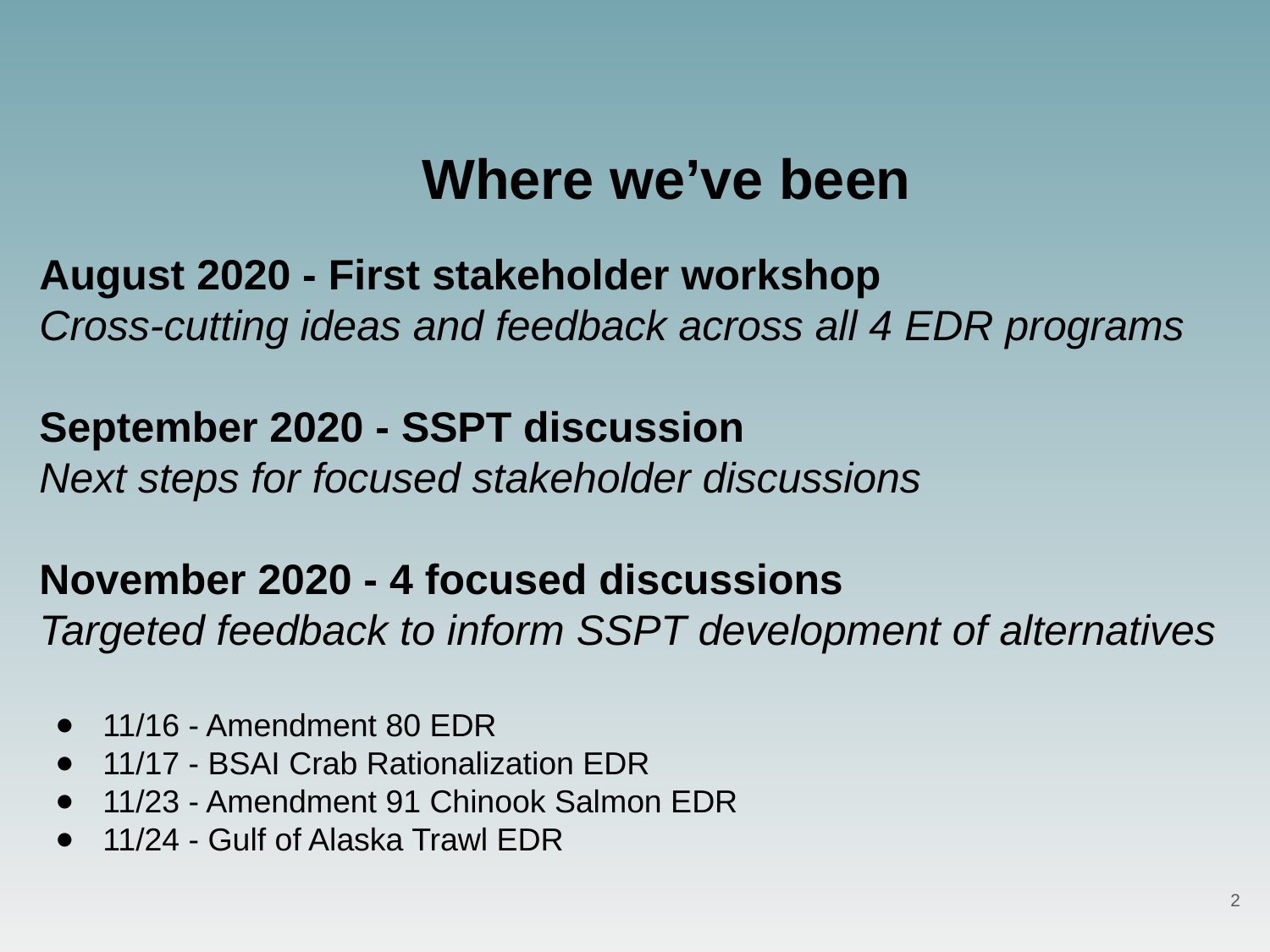

Where we’ve been

August 2020 - First stakeholder workshop
Cross-cutting ideas and feedback across all 4 EDR programs

September 2020 - SSPT discussion
Next steps for focused stakeholder discussions

November 2020 - 4 focused discussions
Targeted feedback to inform SSPT development of alternatives

11/16 - Amendment 80 EDR
11/17 - BSAI Crab Rationalization EDR
11/23 - Amendment 91 Chinook Salmon EDR
11/24 - Gulf of Alaska Trawl EDR

2